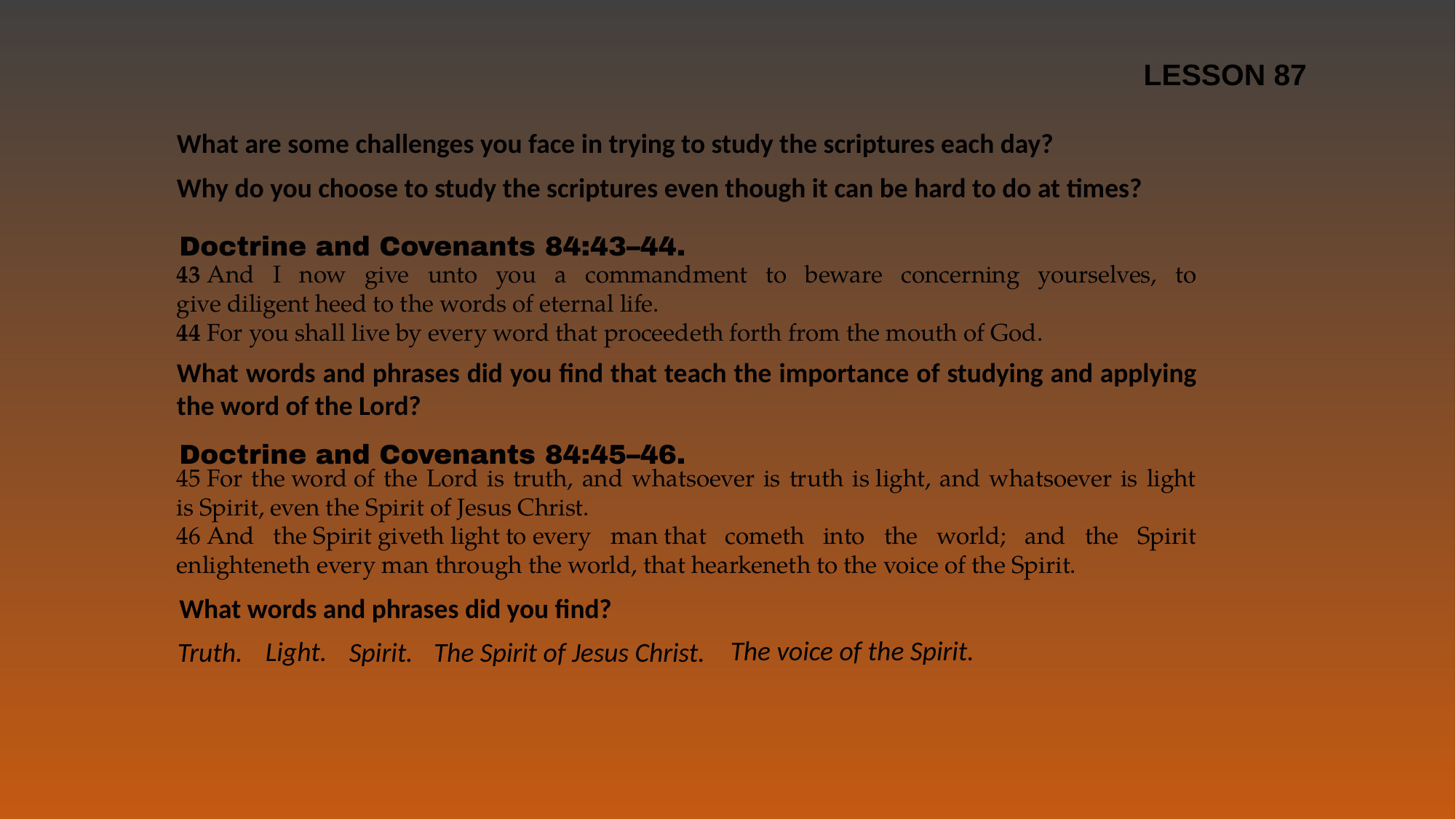

LESSON 87
What are some challenges you face in trying to study the scriptures each day?
Why do you choose to study the scriptures even though it can be hard to do at times?
Doctrine and Covenants 84:43–44.
43 And I now give unto you a commandment to beware concerning yourselves, to give diligent heed to the words of eternal life.
44 For you shall live by every word that proceedeth forth from the mouth of God.
What words and phrases did you find that teach the importance of studying and applying the word of the Lord?
Doctrine and Covenants 84:45–46.
45 For the word of the Lord is truth, and whatsoever is truth is light, and whatsoever is light is Spirit, even the Spirit of Jesus Christ.
46 And the Spirit giveth light to every man that cometh into the world; and the Spirit enlighteneth every man through the world, that hearkeneth to the voice of the Spirit.
What words and phrases did you find?
The voice of the Spirit.
Light.
Truth.
Spirit.
The Spirit of Jesus Christ.